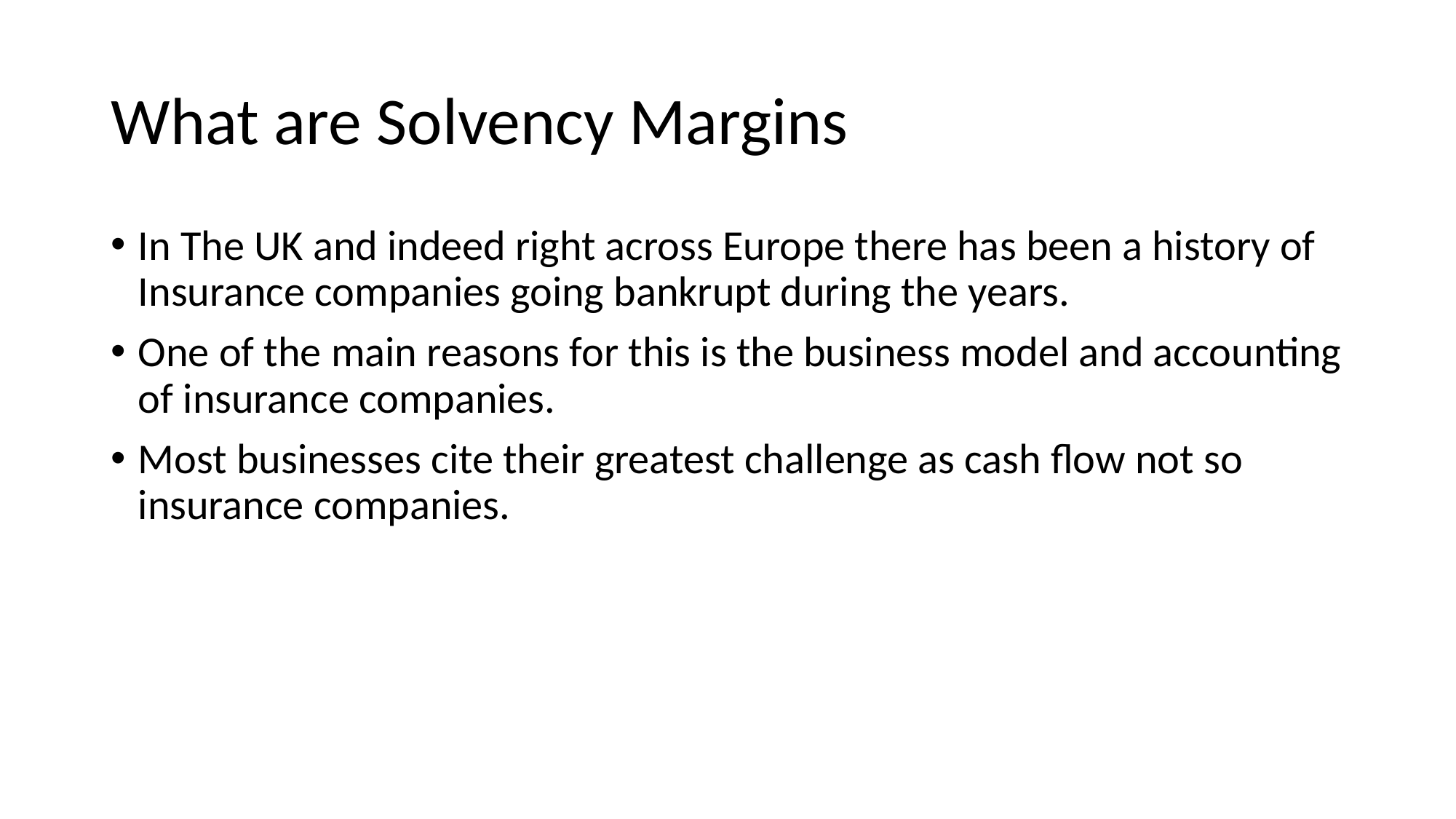

# What are Solvency Margins
In The UK and indeed right across Europe there has been a history of Insurance companies going bankrupt during the years.
One of the main reasons for this is the business model and accounting of insurance companies.
Most businesses cite their greatest challenge as cash flow not so insurance companies.